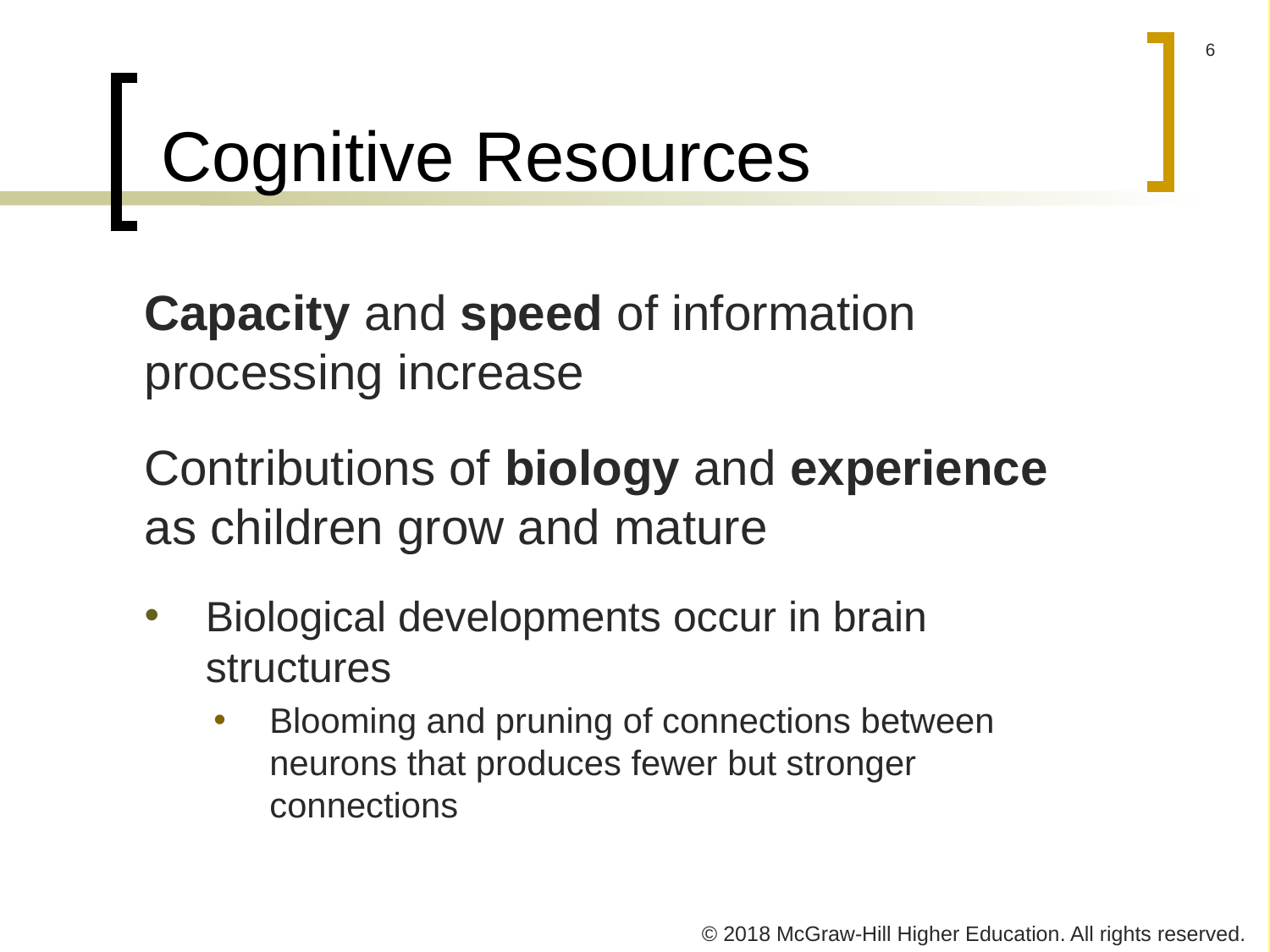

# Cognitive Resources
Capacity and speed of information processing increase
Contributions of biology and experience as children grow and mature
Biological developments occur in brain structures
Blooming and pruning of connections between neurons that produces fewer but stronger connections